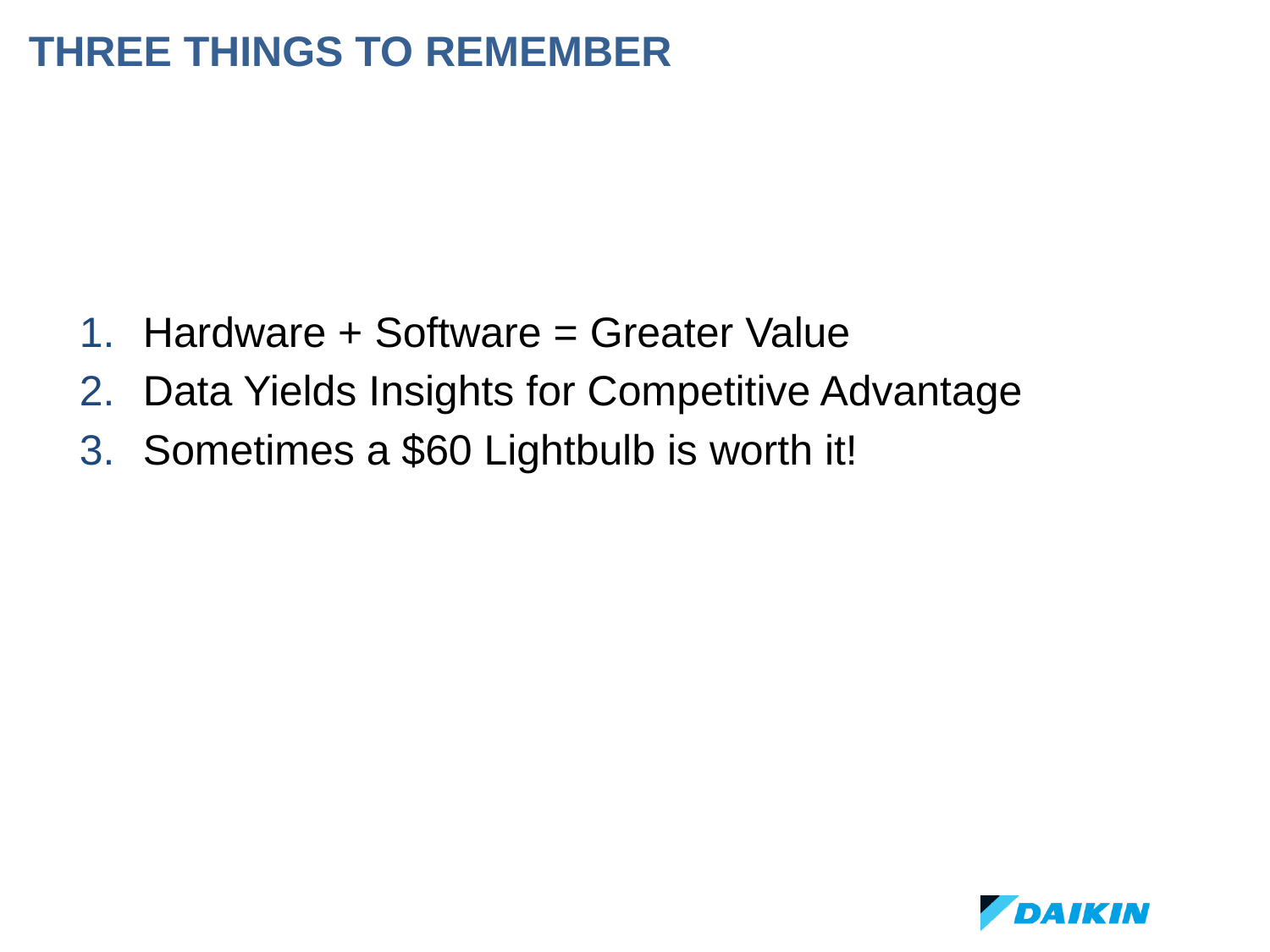

# Three Things to Remember
Hardware + Software = Greater Value
Data Yields Insights for Competitive Advantage
Sometimes a $60 Lightbulb is worth it!